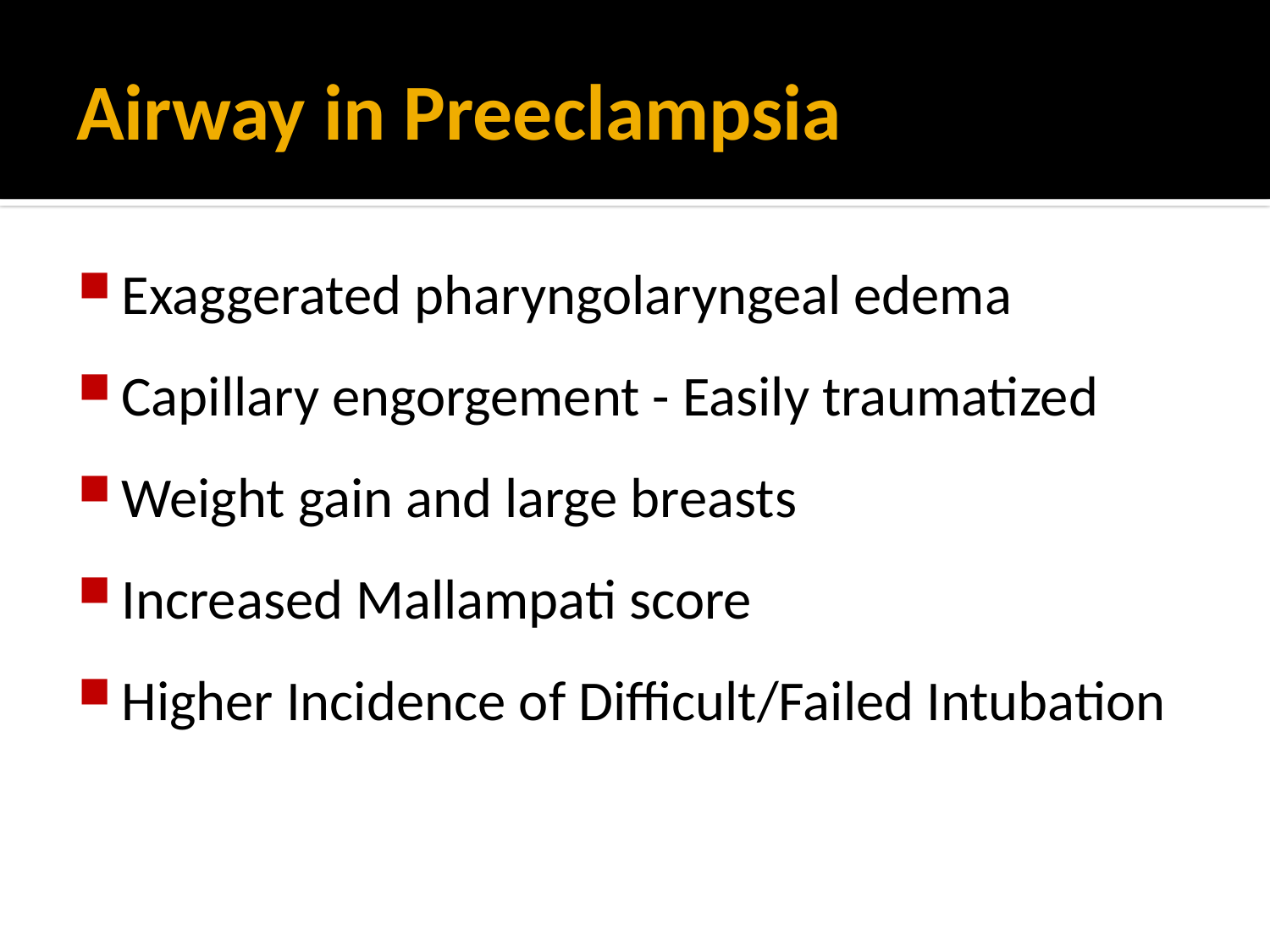

# Airway in Preeclampsia
Exaggerated pharyngolaryngeal edema
Capillary engorgement - Easily traumatized
Weight gain and large breasts
Increased Mallampati score
Higher Incidence of Difficult/Failed Intubation